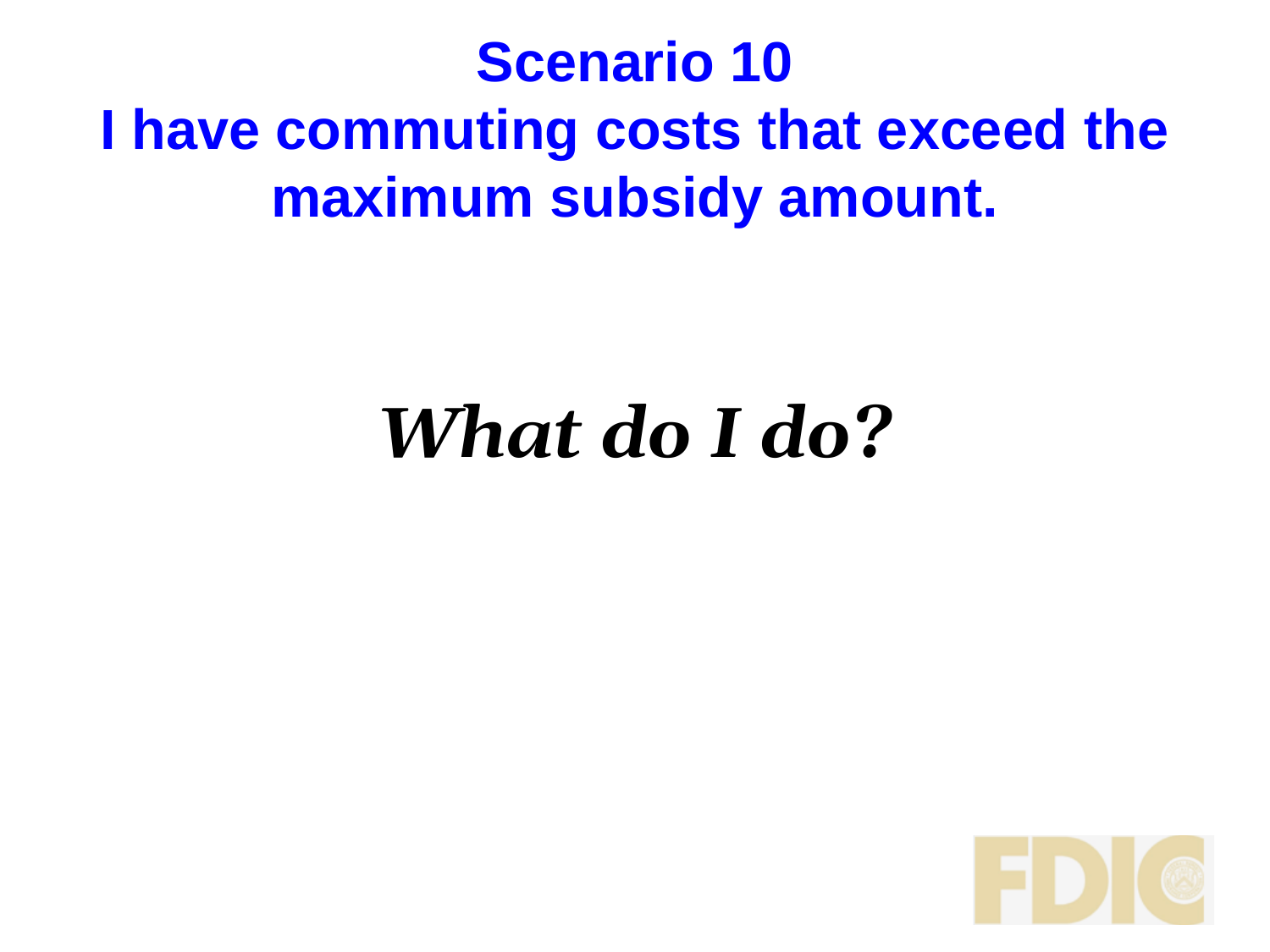

# Scenario 10 I have commuting costs that exceed the maximum subsidy amount.
What do I do?